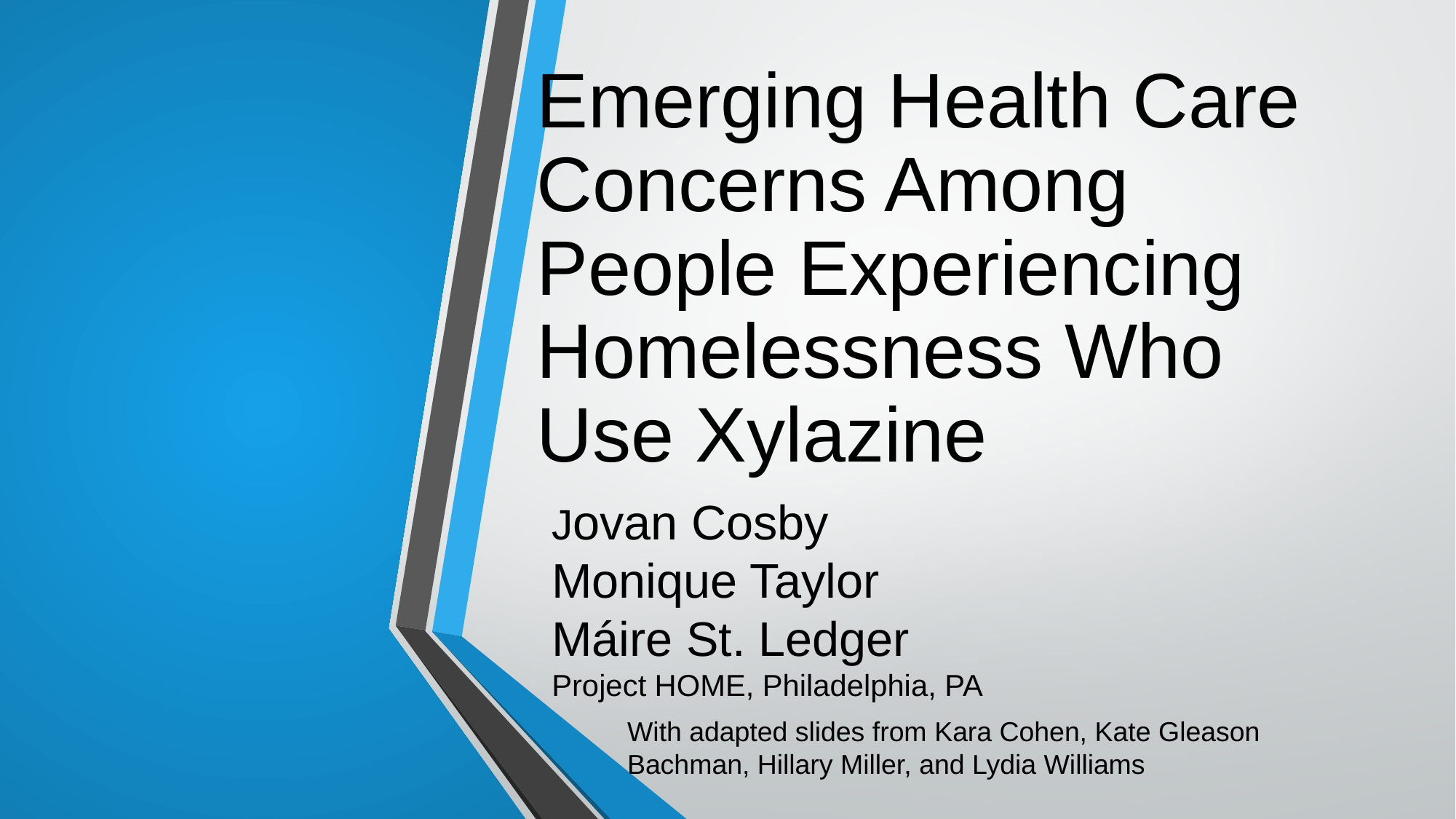

# Emerging Health Care Concerns Among People Experiencing Homelessness Who Use Xylazine

Jovan Cosby
Monique Taylor
Máire St. Ledger
Project HOME, Philadelphia, PA
With adapted slides from Kara Cohen, Kate Gleason Bachman, Hillary Miller, and Lydia Williams